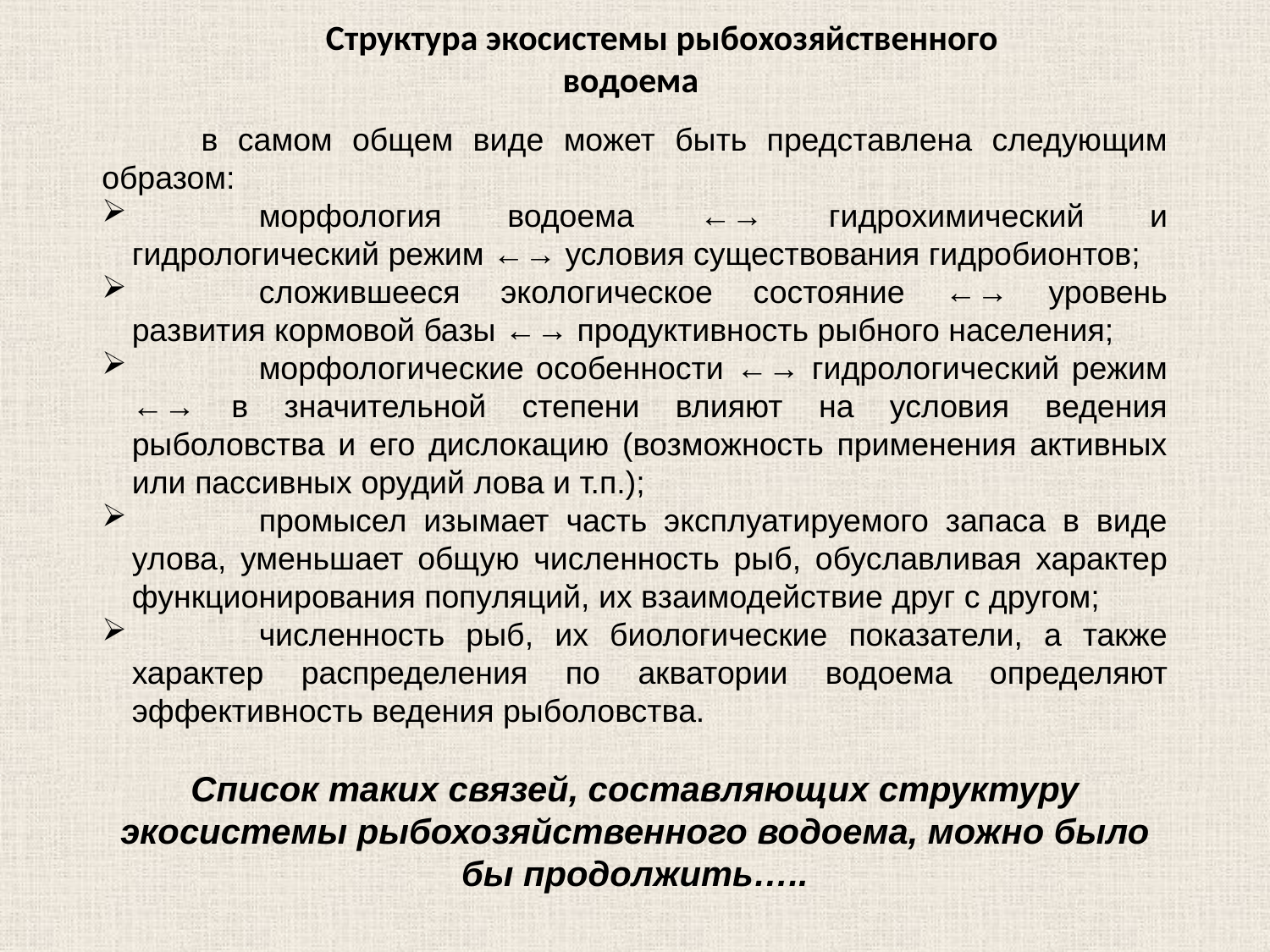

Структура экосистемы рыбохозяйственного водоема
     в самом общем виде может быть представлена следующим образом:
	морфология водоема ←→ гидрохимический и гидрологический режим ←→ условия существования гидробионтов;
	сложившееся экологическое состояние ←→ уровень развития кормовой базы ←→ продуктивность рыбного населения;
	морфологические особенности ←→ гидрологический режим ←→ в значительной степени влияют на условия ведения рыболовства и его дислокацию (возможность применения активных или пассивных орудий лова и т.п.);
	промысел изымает часть эксплуатируемого запаса в виде улова, уменьшает общую численность рыб, обуславливая характер функционирования популяций, их взаимодействие друг с другом;
	численность рыб, их биологические показатели, а также характер распределения по акватории водоема определяют эффективность ведения рыболовства.

Список таких связей, составляющих структуру экосистемы рыбохозяйственного водоема, можно было бы продолжить…..